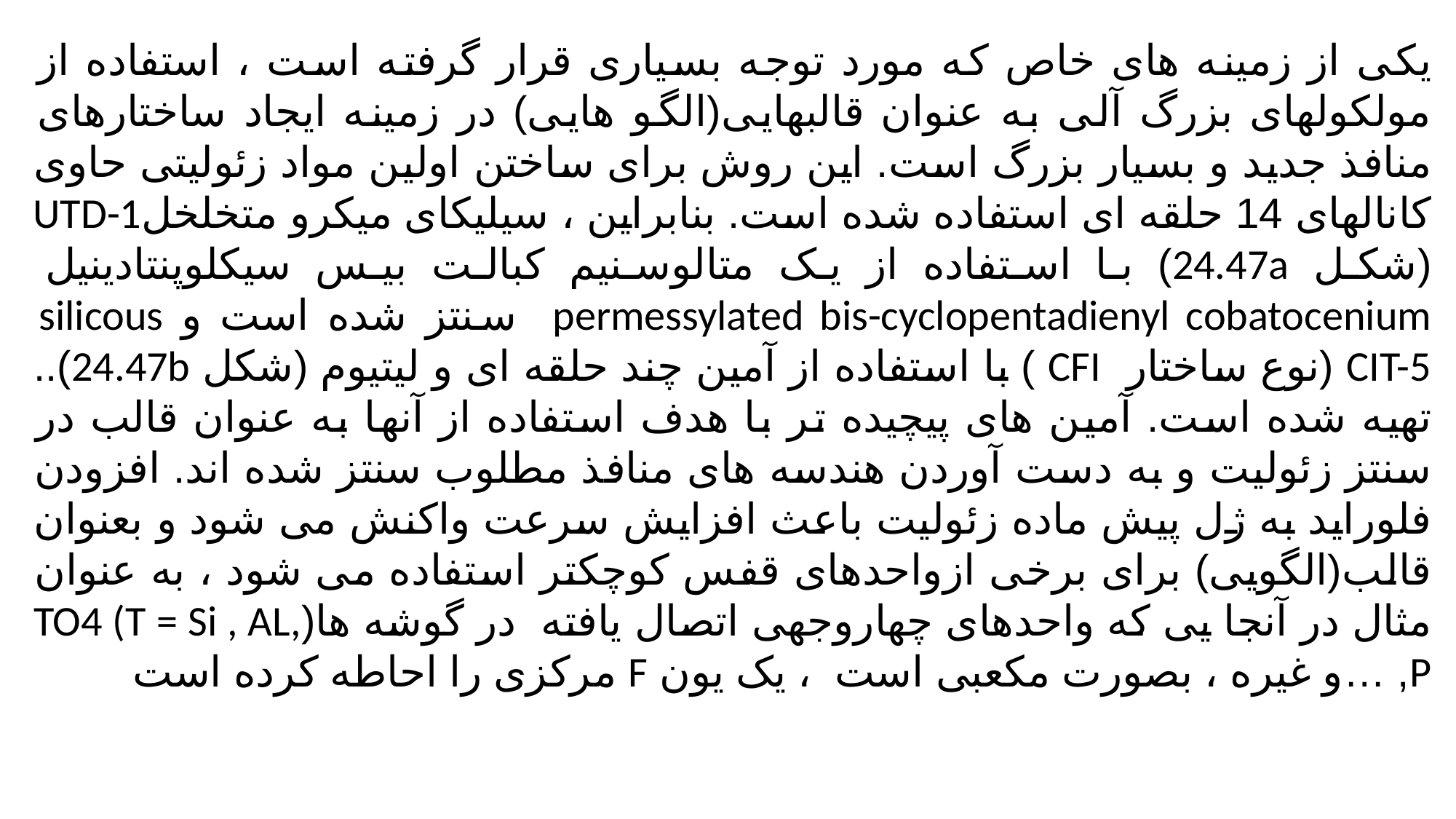

یکی از زمینه های خاص که مورد توجه بسیاری قرار گرفته است ، استفاده از مولکولهای بزرگ آلی به عنوان قالبهایی(الگو هایی) در زمینه ایجاد ساختارهای منافذ جدید و بسیار بزرگ است. این روش برای ساختن اولین مواد زئولیتی حاوی کانالهای 14 حلقه ای استفاده شده است. بنابراین ، سیلیکای میکرو متخلخلUTD-1 (شکل 24.47a) با استفاده از یک متالوسنیم کبالت بیس سیکلوپنتادینیل permessylated bis-cyclopentadienyl cobatocenium  سنتز شده است و silicous CIT-5 (نوع ساختار  CFI ) با استفاده از آمین چند حلقه ای و لیتیوم (شکل 24.47b).. تهیه شده است. آمین های پیچیده تر با هدف استفاده از آنها به عنوان قالب در سنتز زئولیت و به دست آوردن هندسه های منافذ مطلوب سنتز شده اند. افزودن فلوراید به ژل پیش ماده زئولیت باعث افزایش سرعت واکنش می شود و بعنوان قالب(الگویی) برای برخی ازواحدهای قفس کوچکتر استفاده می شود ، به عنوان مثال در آنجا یی که واحدهای چهاروجهی اتصال یافته  در گوشه ها(TO4 (T = Si , AL, P, …و غیره ، بصورت مکعبی است  ، یک یون F مرکزی را احاطه کرده است